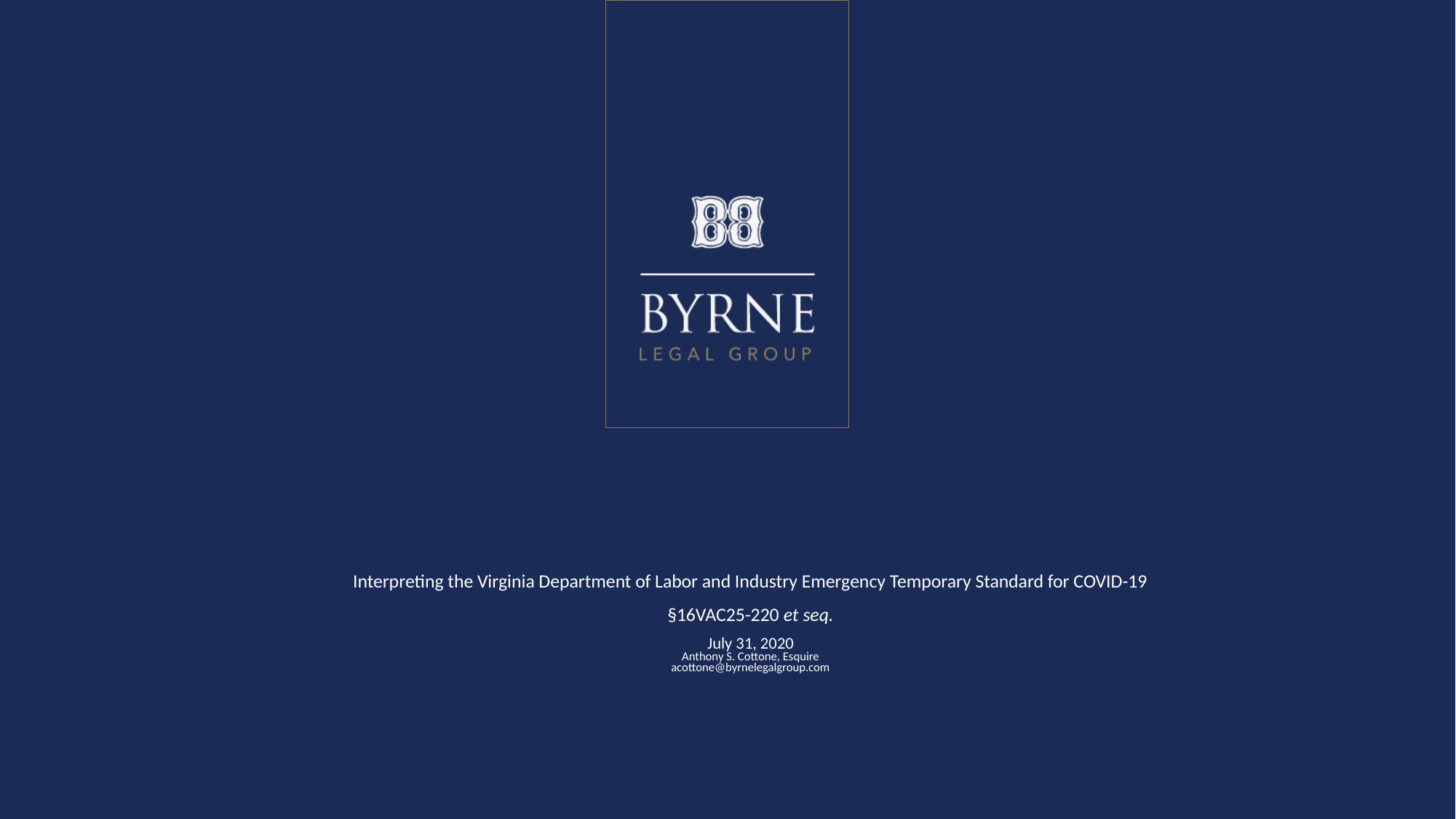

# Interpreting the Virginia Department of Labor and Industry Emergency Temporary Standard for COVID-19 §16VAC25-220 et seq. July 31, 2020 Anthony S. Cottone, Esquire acottone@byrnelegalgroup.com